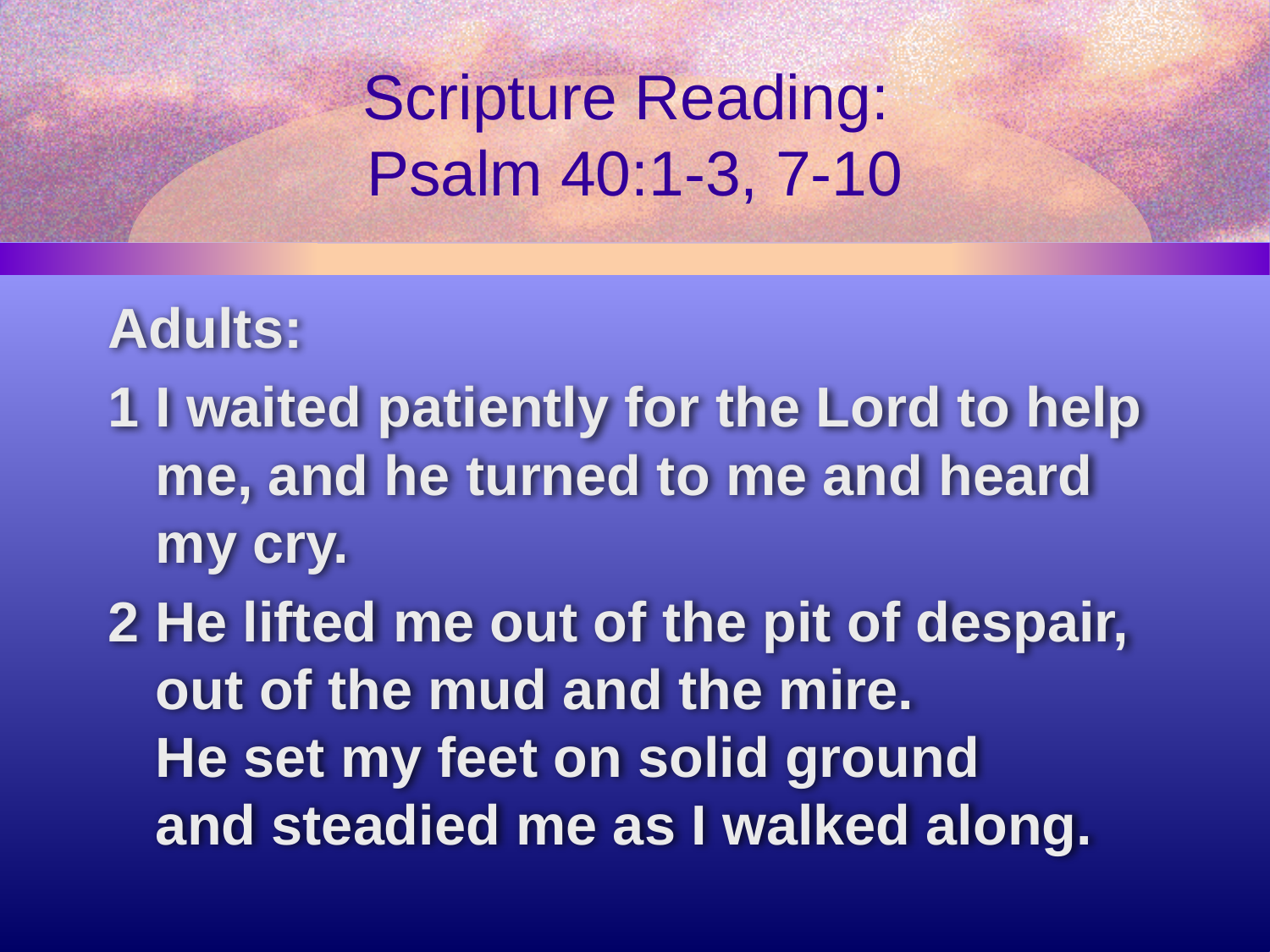

# Scripture Reading: Psalm 40:1-3, 7-10
Adults:
1 I waited patiently for the Lord to help me, and he turned to me and heard my cry.
2 He lifted me out of the pit of despair,
out of the mud and the mire.
He set my feet on solid ground
and steadied me as I walked along.